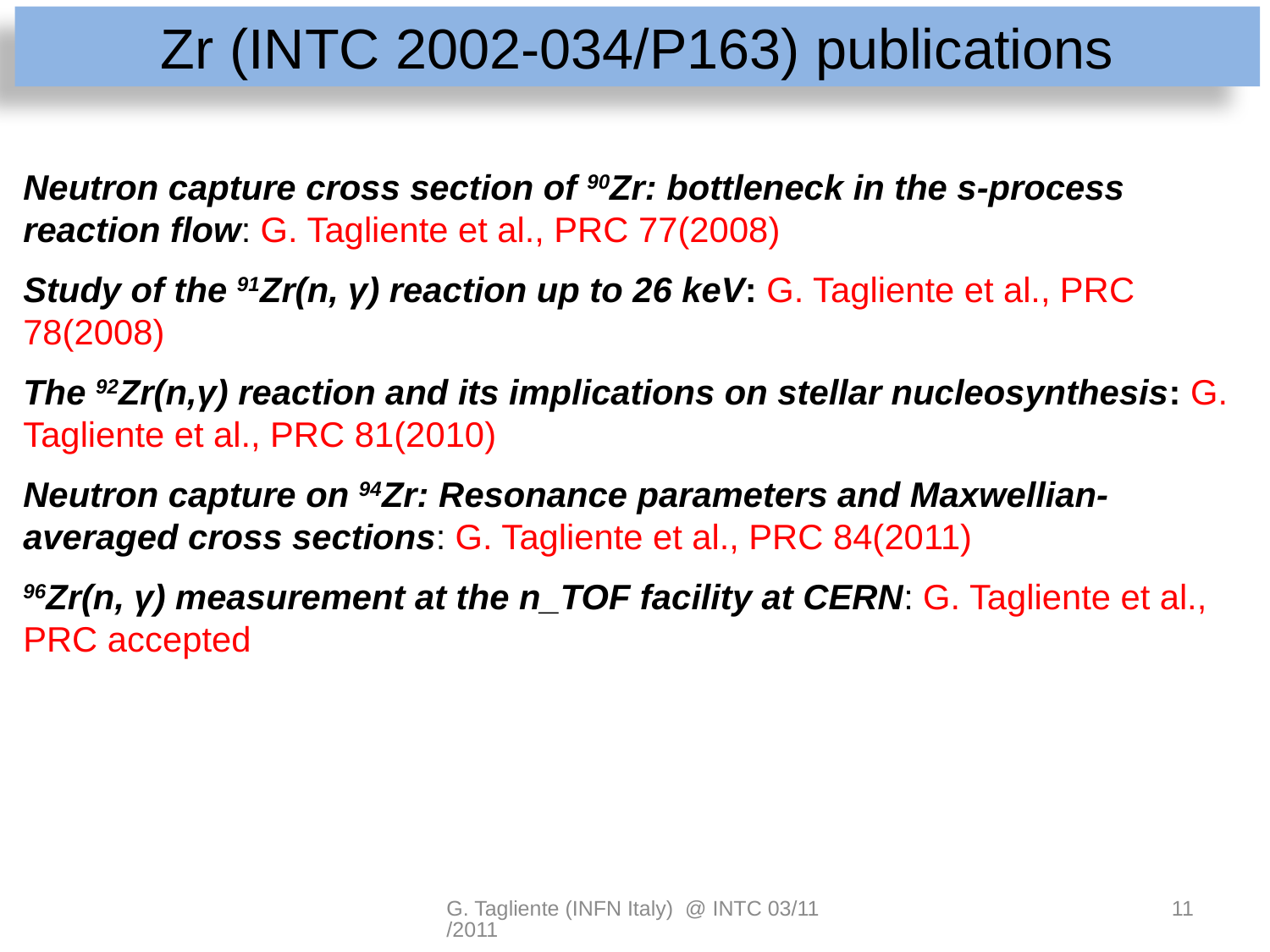

Zr (INTC 2002-034/P163) publications
Neutron capture cross section of 90Zr: bottleneck in the s-process reaction flow: G. Tagliente et al., PRC 77(2008)
Study of the 91Zr(n, γ) reaction up to 26 keV: G. Tagliente et al., PRC 78(2008)
The 92Zr(n,γ) reaction and its implications on stellar nucleosynthesis: G. Tagliente et al., PRC 81(2010)
Neutron capture on 94Zr: Resonance parameters and Maxwellian-averaged cross sections: G. Tagliente et al., PRC 84(2011)
96Zr(n, γ) measurement at the n_TOF facility at CERN: G. Tagliente et al., PRC accepted
G. Tagliente (INFN Italy)  @ INTC 03/11/2011
11